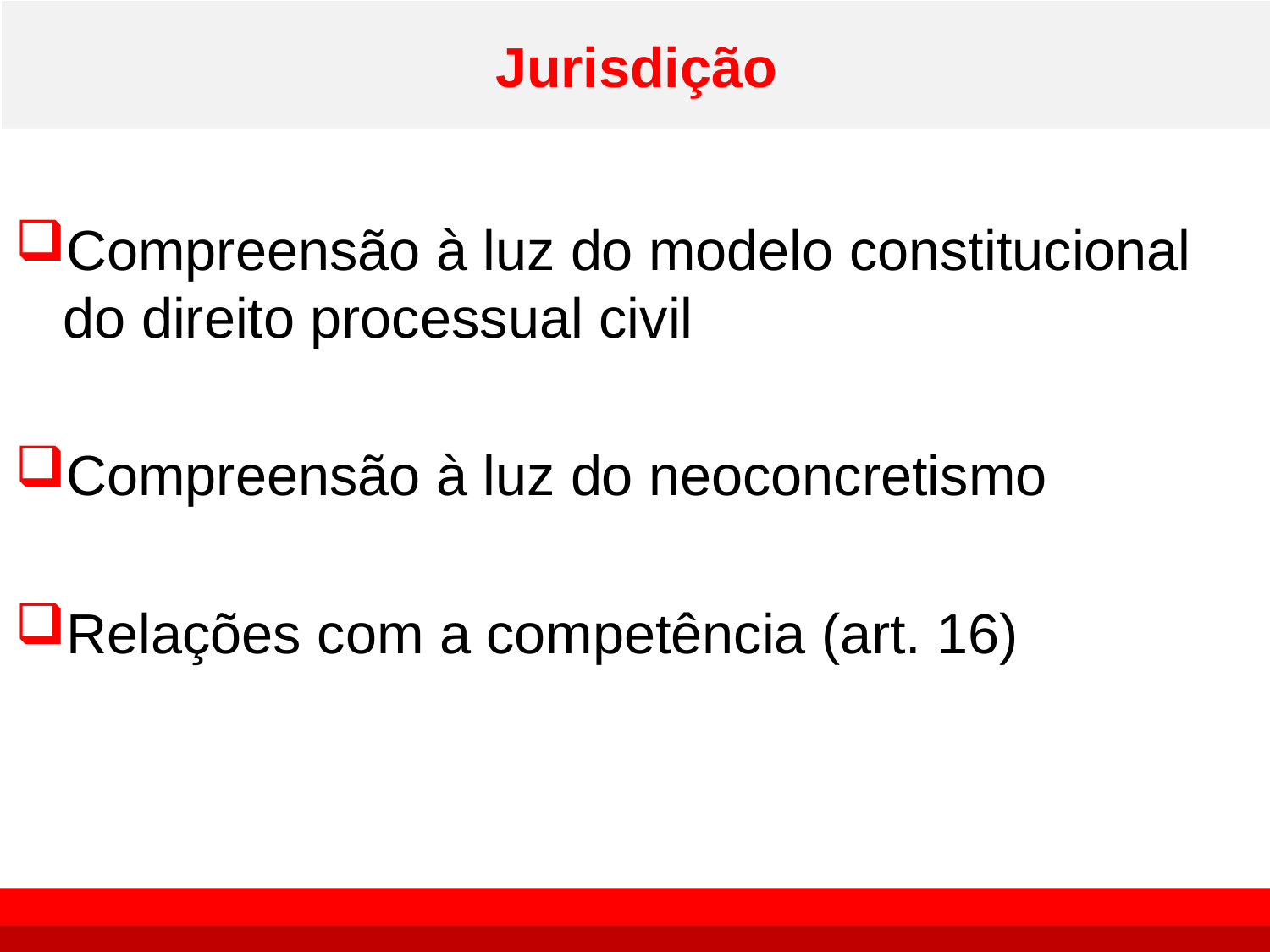

# Jurisdição

Compreensão à luz do modelo constitucional do direito processual civil

Compreensão à luz do neoconcretismo

Relações com a competência (art. 16)